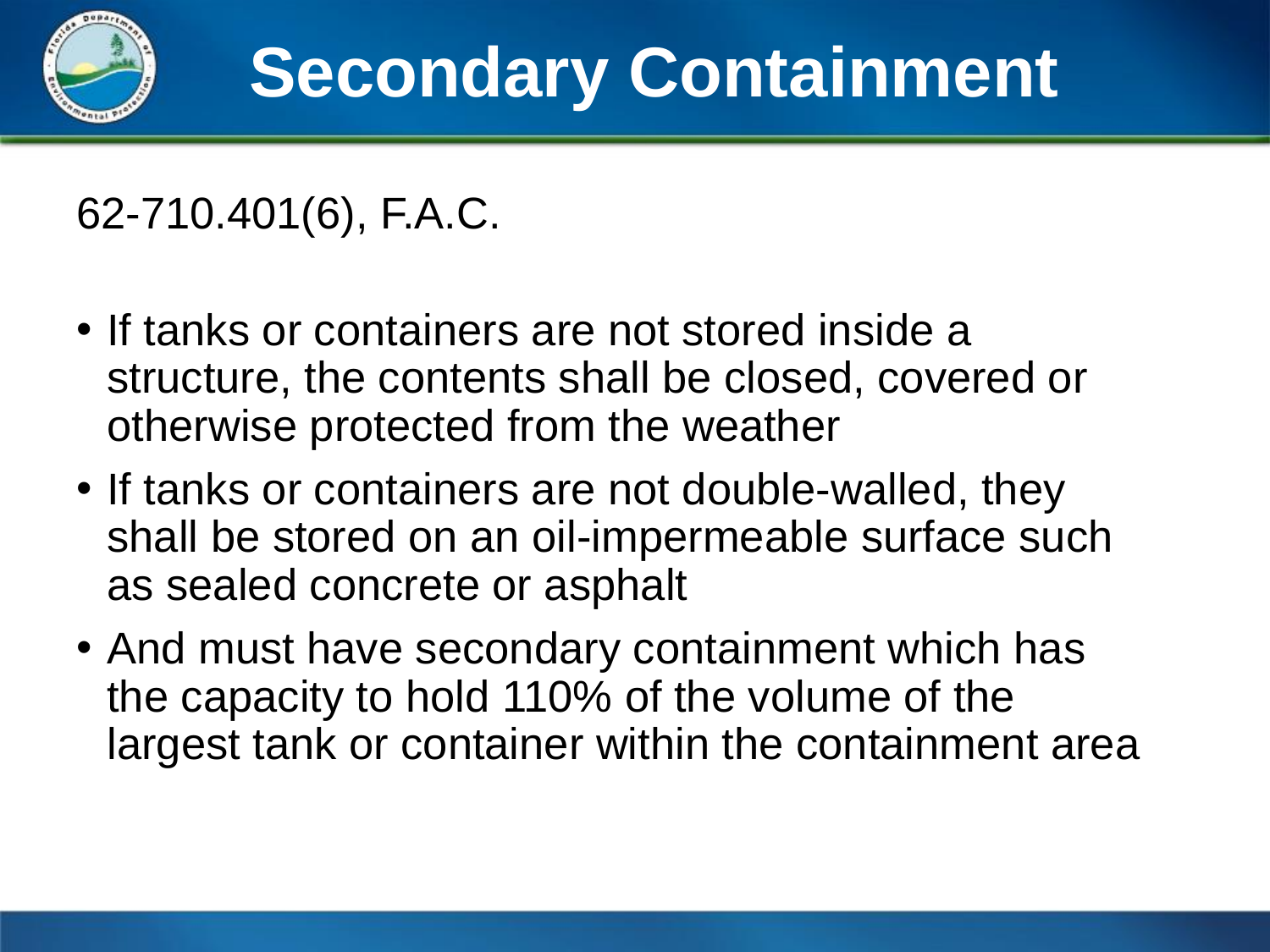

# Secondary Containment
62-710.401(6), F.A.C.
If tanks or containers are not stored inside a structure, the contents shall be closed, covered or otherwise protected from the weather
If tanks or containers are not double-walled, they shall be stored on an oil-impermeable surface such as sealed concrete or asphalt
And must have secondary containment which has the capacity to hold 110% of the volume of the largest tank or container within the containment area